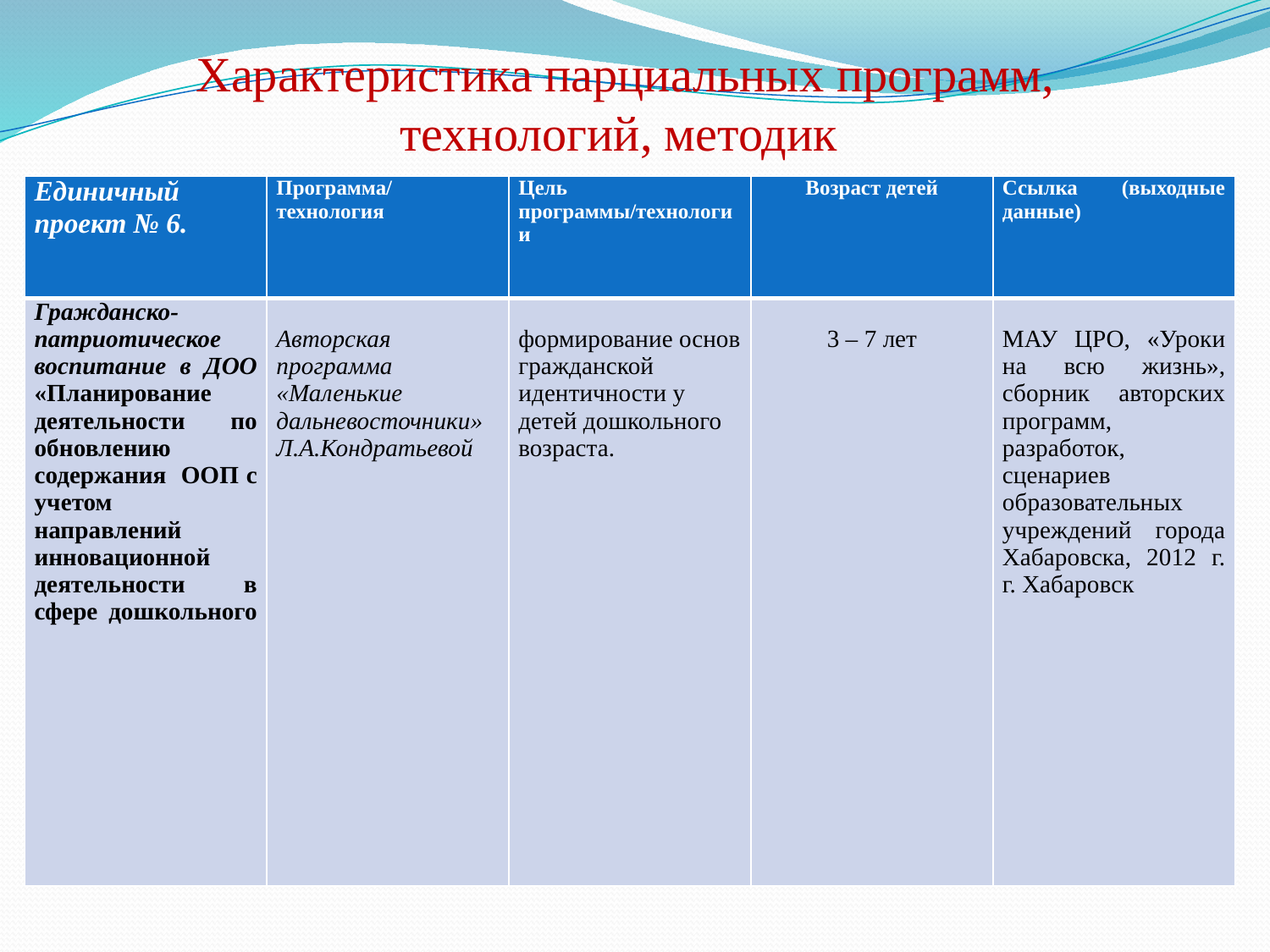

Характеристика парциальных программ, технологий, методик
| Единичный проект № 6. | Программа/технология | Цель программы/технологии | Возраст детей | Ссылка (выходные данные) |
| --- | --- | --- | --- | --- |
| Гражданско-патриотическое воспитание в ДОО «Планирование деятельности по обновлению содержания ООП с учетом направлений инновационной деятельности в сфере дошкольного | Авторская программа «Маленькие дальневосточники» Л.А.Кондратьевой | формирование основ гражданской идентичности у детей дошкольного возраста. | 3 – 7 лет | МАУ ЦРО, «Уроки на всю жизнь», сборник авторских программ, разработок, сценариев образовательных учреждений города Хабаровска, 2012 г. г. Хабаровск |